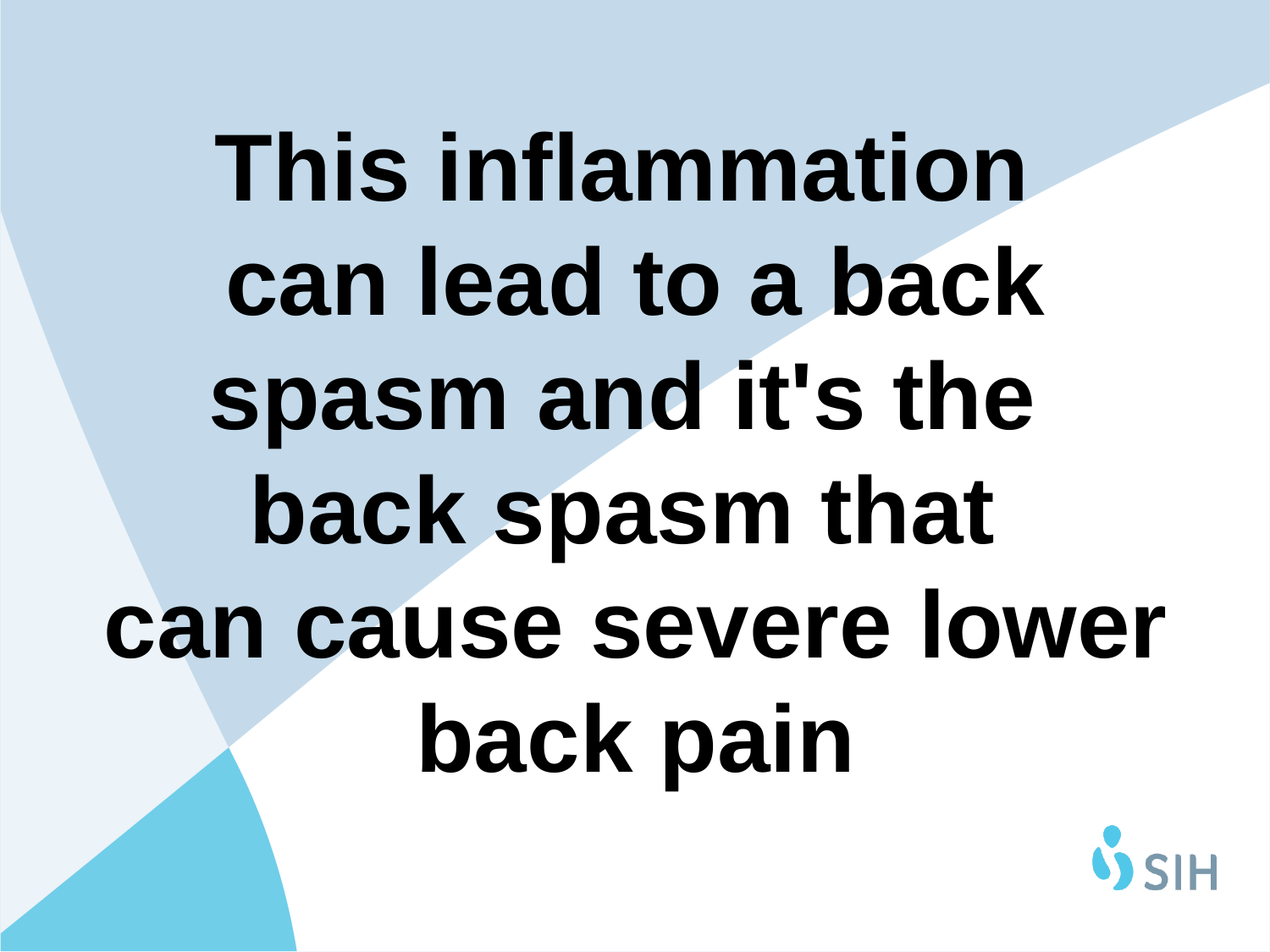

This inflammation
can lead to a back spasm and it's the
back spasm that
can cause severe lower back pain